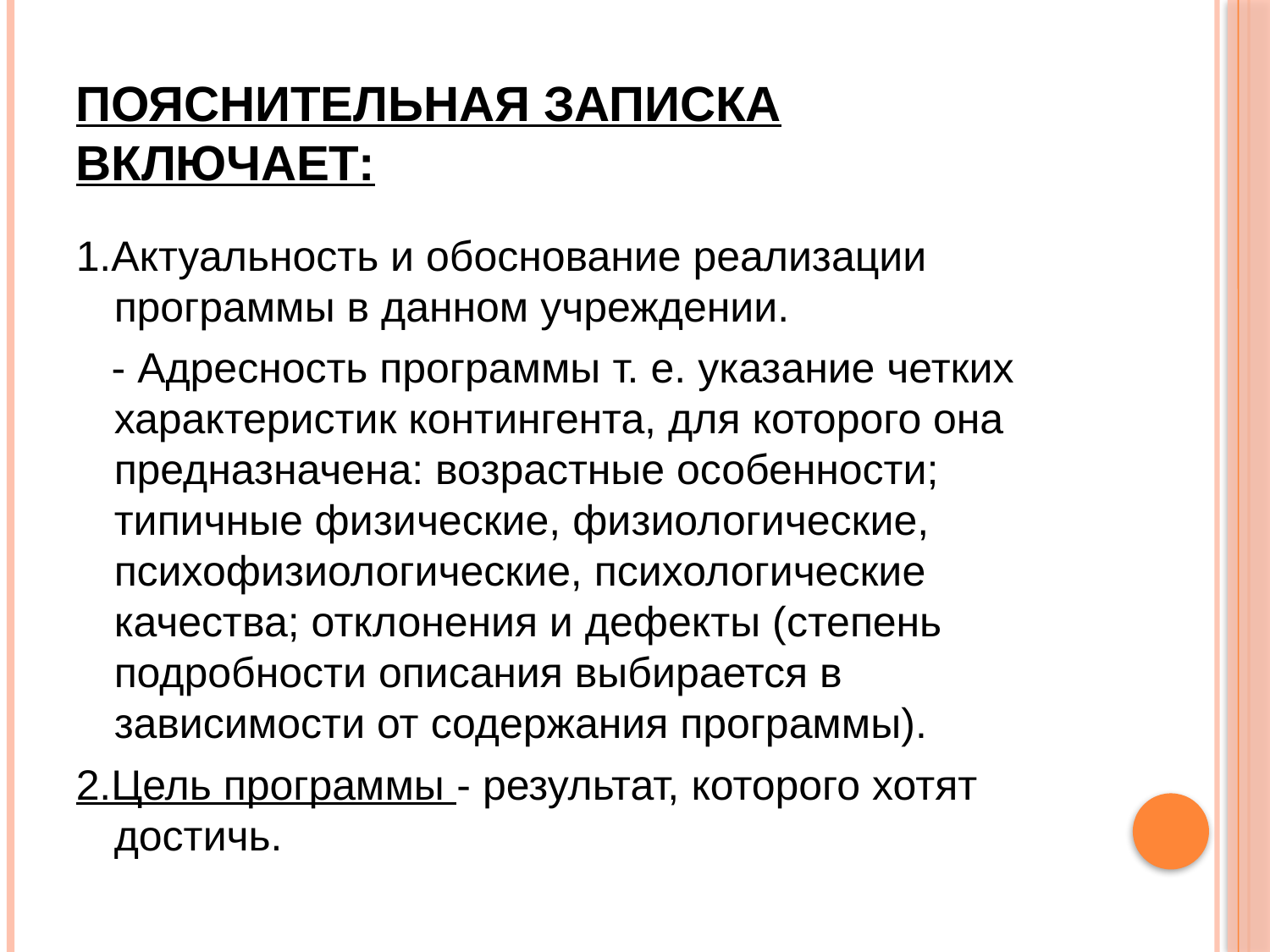

# Пояснительная записка включает:
1.Актуальность и обоснование реализации программы в данном учреждении.
   - Адресность программы т. е. указание четких характеристик контингента, для которого она предназначена: возрастные особенности; типичные физические, физиологические, психофизиологические, психологические качества; отклонения и дефекты (степень подробности описания выбирается в зависимости от содержания программы).
2.Цель программы - результат, которого хотят достичь.